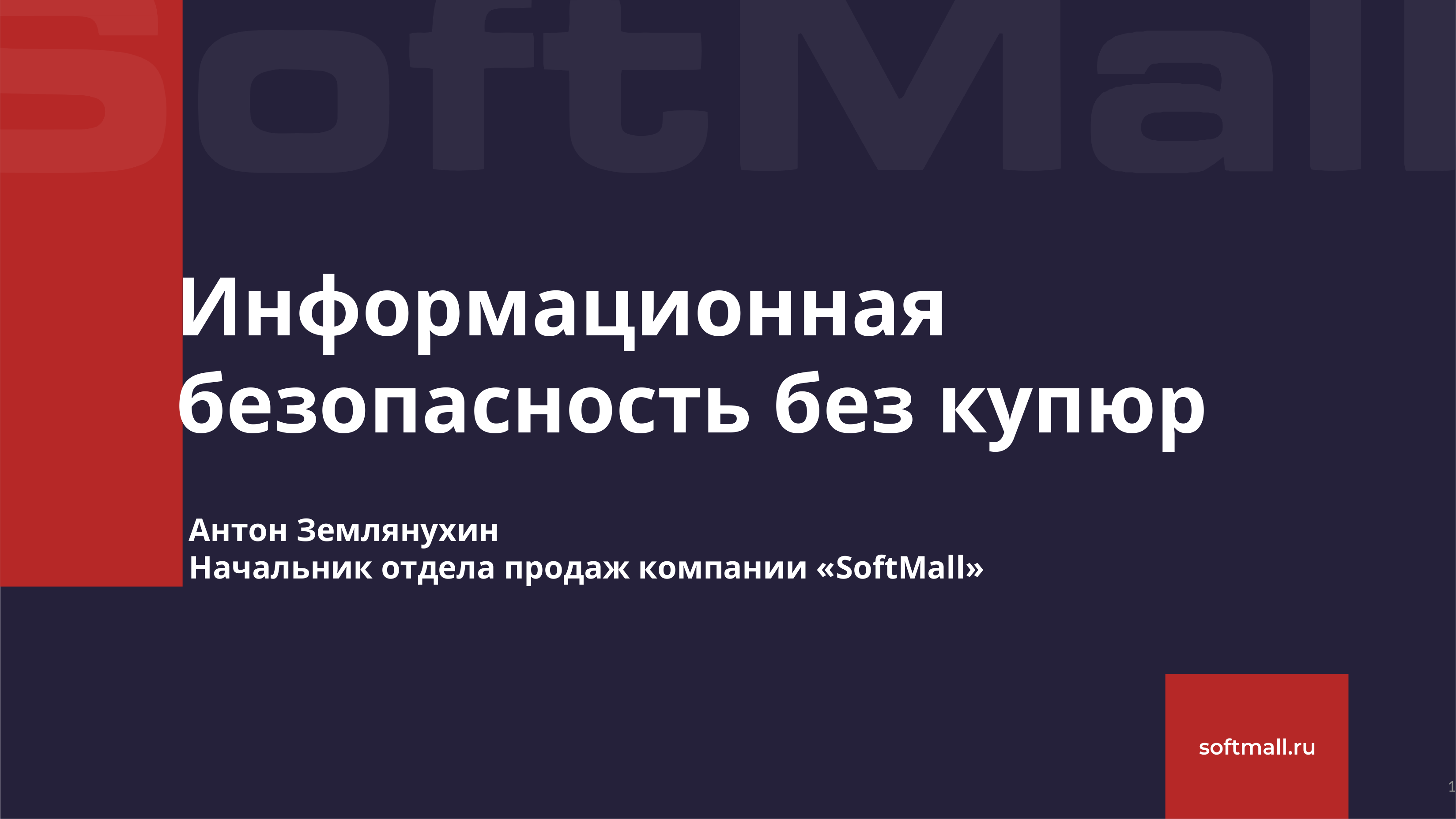

# Информационная безопасность без купюр
Антон Землянухин
Начальник отдела продаж компании «SoftMall»
1